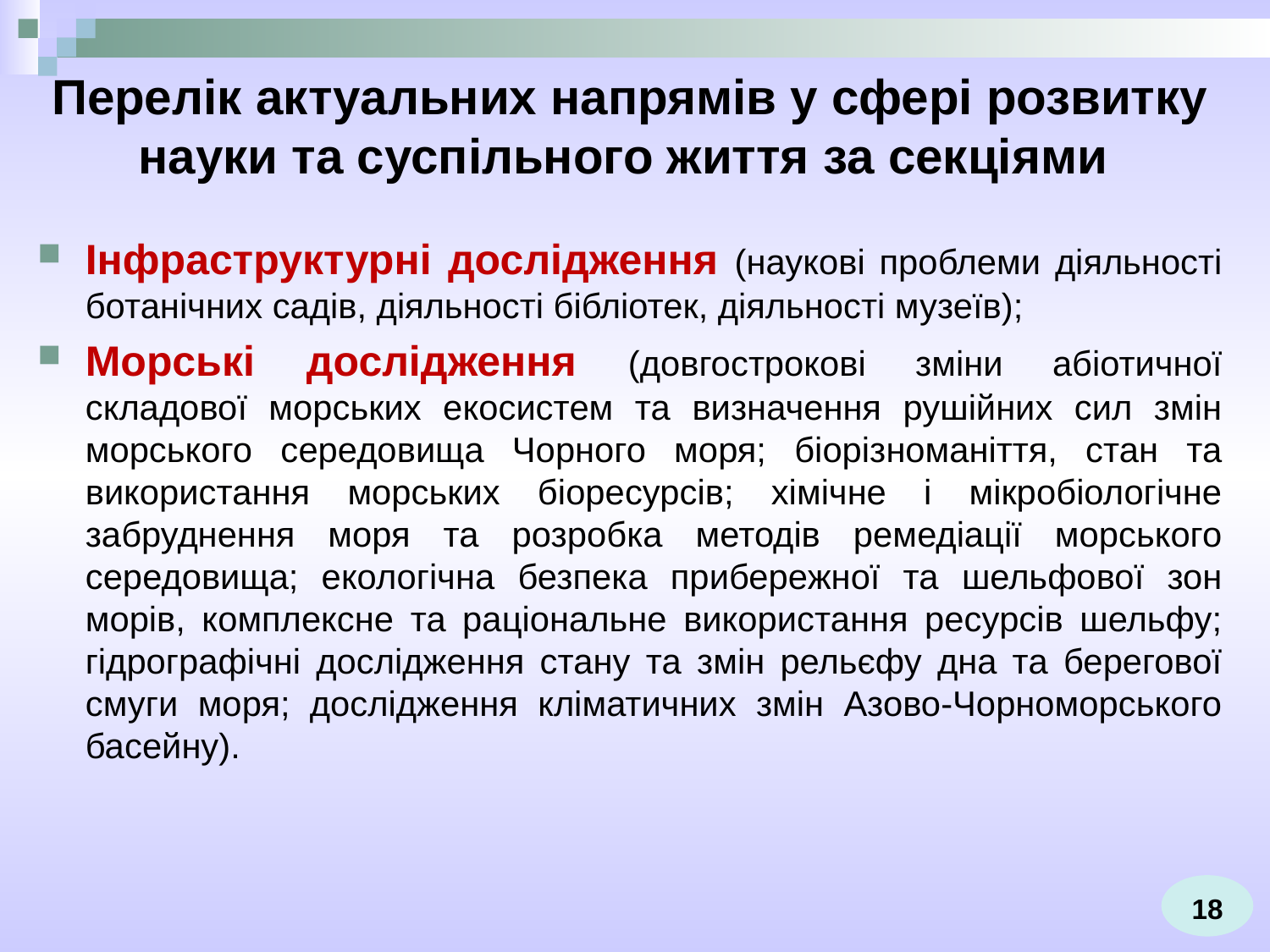

# Перелік актуальних напрямів у сфері розвитку науки та суспільного життя за секціями
Інфраструктурні дослідження (наукові проблеми діяльності ботанічних садів, діяльності бібліотек, діяльності музеїв);
Морські дослідження (довгострокові зміни абіотичної складової морських екосистем та визначення рушійних сил змін морського середовища Чорного моря; біорізноманіття, стан та використання морських біоресурсів; хімічне і мікробіологічне забруднення моря та розробка методів ремедіації морського середовища; екологічна безпека прибережної та шельфової зон морів, комплексне та раціональне використання ресурсів шельфу; гідрографічні дослідження стану та змін рельєфу дна та берегової смуги моря; дослідження кліматичних змін Азово-Чорноморського басейну).
18